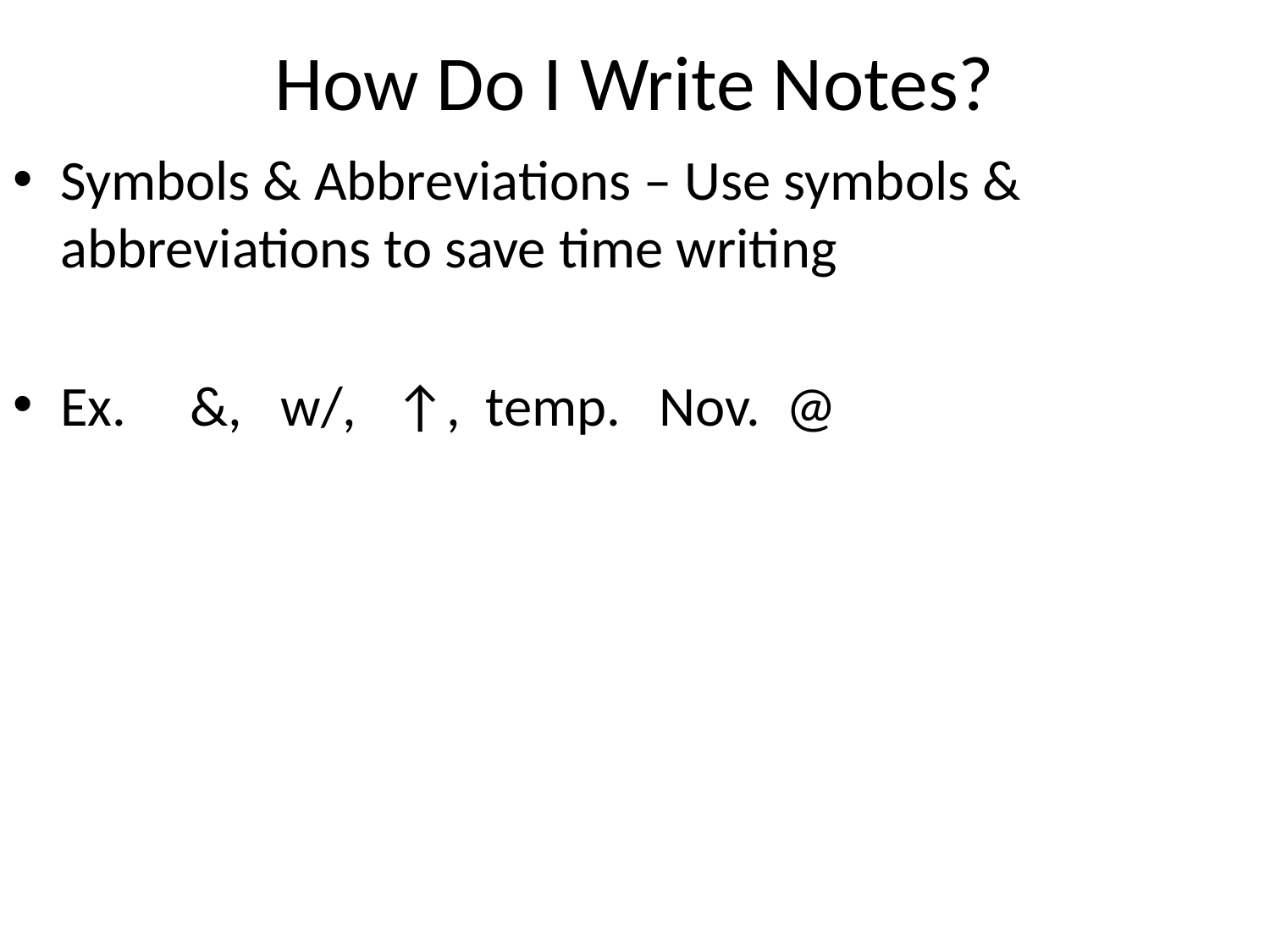

# How Do I Write Notes?
Symbols & Abbreviations – Use symbols & abbreviations to save time writing

Ex.     &,   w/,   ↑,  temp.   Nov.  @